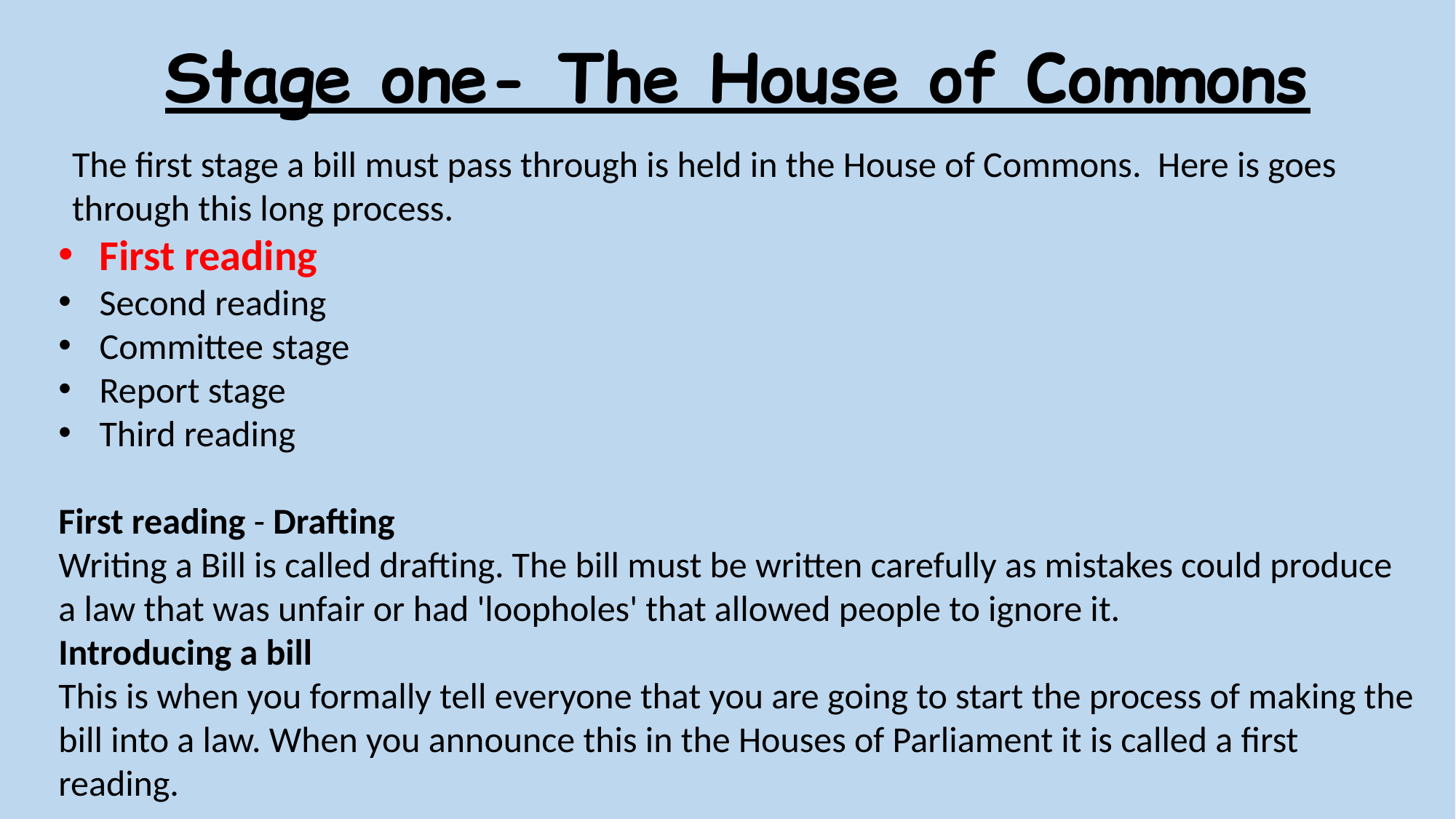

Stage one- The House of Commons
The first stage a bill must pass through is held in the House of Commons.  Here is goes through this long process.
First reading
Second reading
Committee stage
Report stage
Third reading

First reading - Drafting
Writing a Bill is called drafting. The bill must be written carefully as mistakes could produce a law that was unfair or had 'loopholes' that allowed people to ignore it.
Introducing a bill
This is when you formally tell everyone that you are going to start the process of making the bill into a law. When you announce this in the Houses of Parliament it is called a first reading.